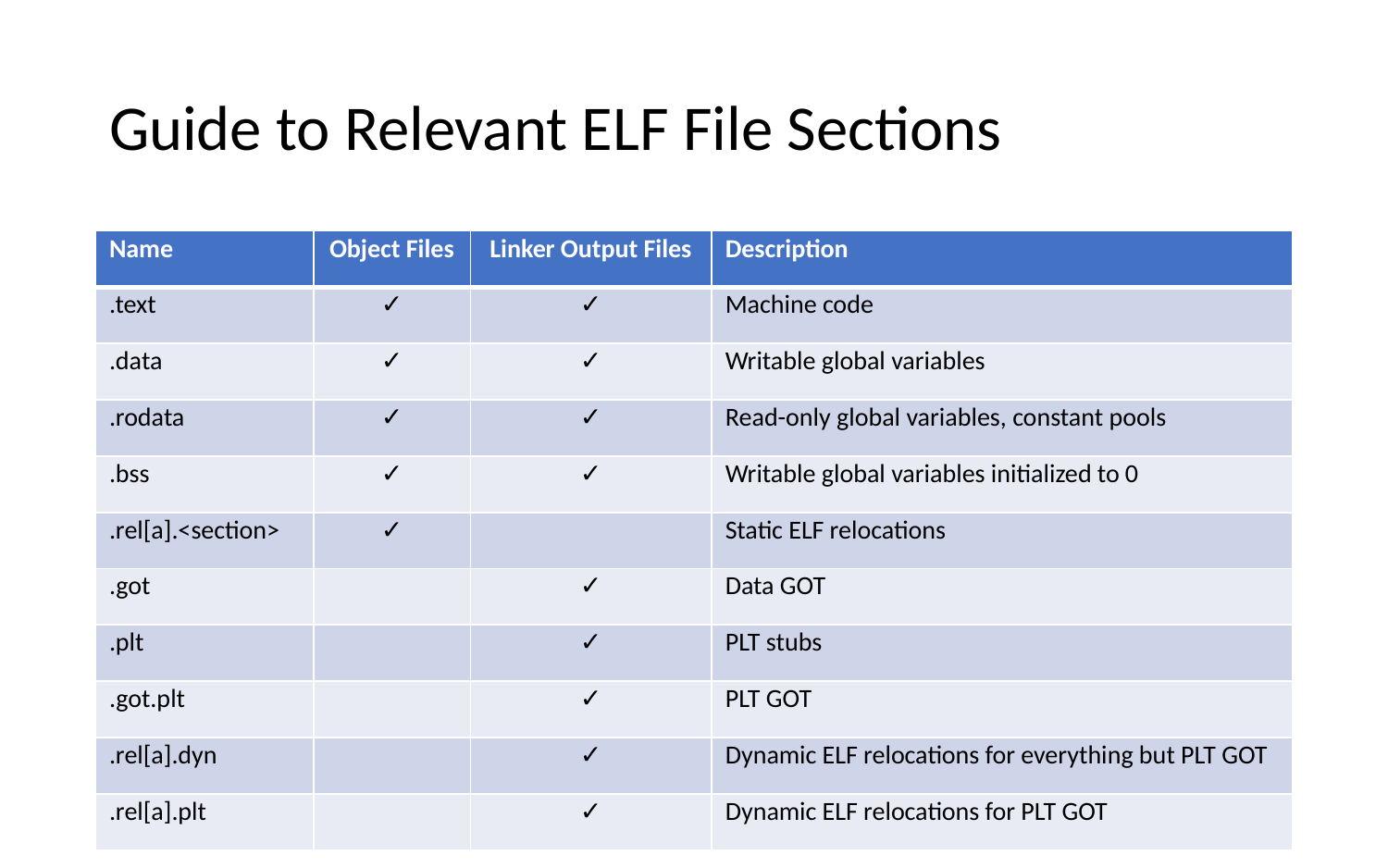

# Guide to Relevant ELF File Sections
| Name | Object Files | Linker Output Files | Description |
| --- | --- | --- | --- |
| .text | ✓ | ✓ | Machine code |
| .data | ✓ | ✓ | Writable global variables |
| .rodata | ✓ | ✓ | Read-only global variables, constant pools |
| .bss | ✓ | ✓ | Writable global variables initialized to 0 |
| .rel[a].<section> | ✓ |  | Static ELF relocations |
| .got |  | ✓ | Data GOT |
| .plt |  | ✓ | PLT stubs |
| .got.plt |  | ✓ | PLT GOT |
| .rel[a].dyn |  | ✓ | Dynamic ELF relocations for everything but PLT GOT |
| .rel[a].plt |  | ✓ | Dynamic ELF relocations for PLT GOT |